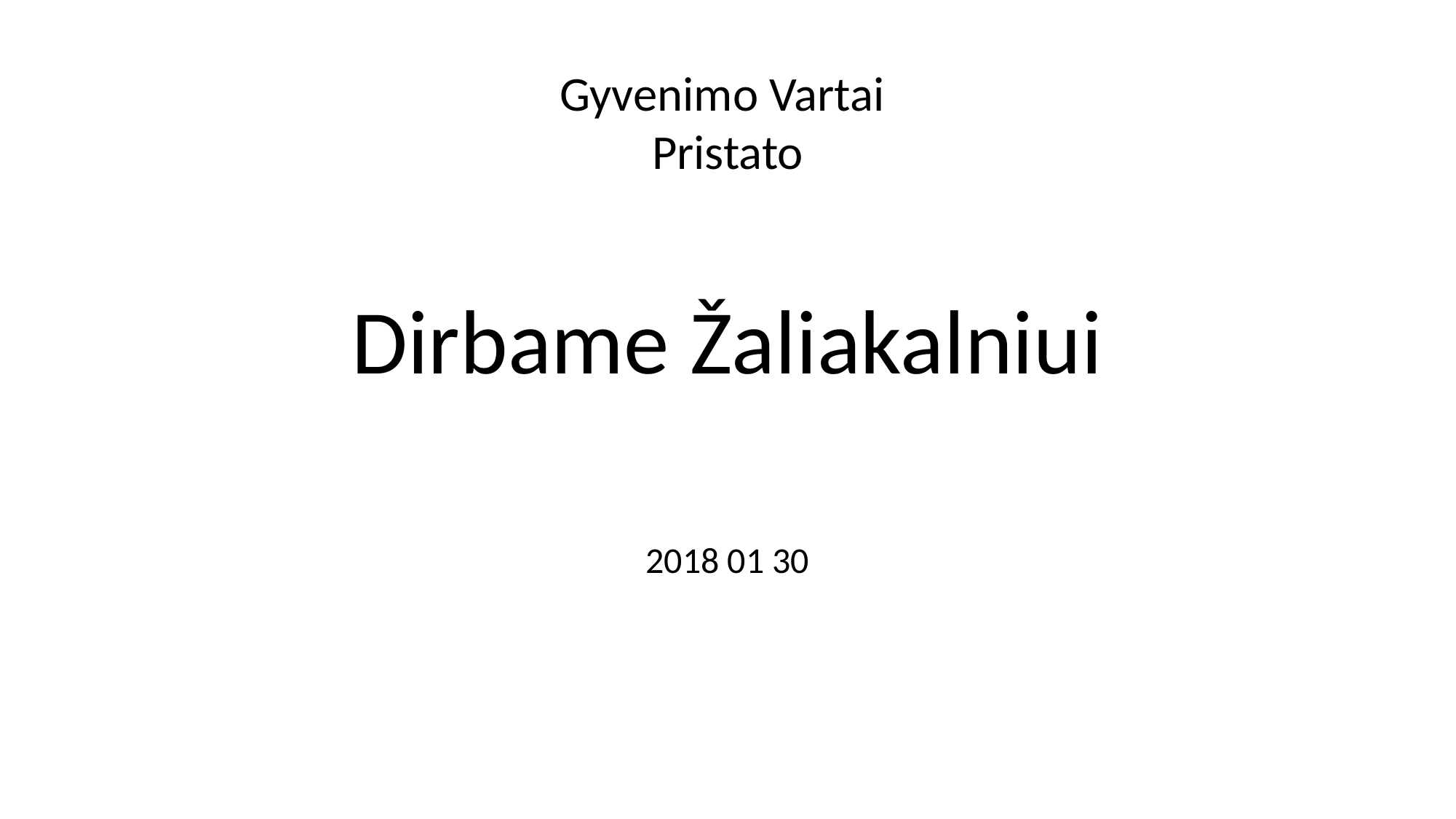

Gyvenimo Vartai
Pristato
# Dirbame Žaliakalniui
2018 01 30